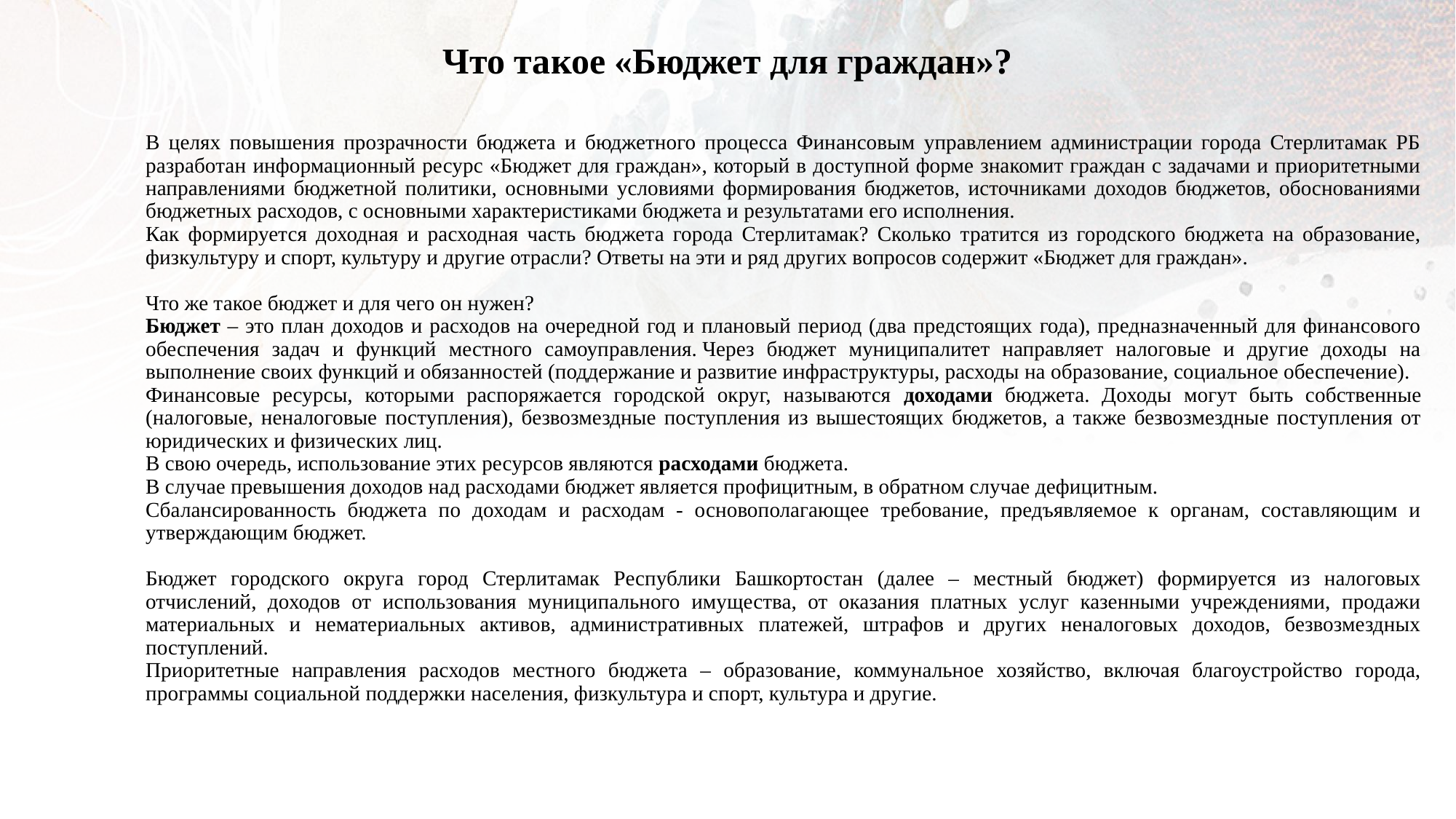

# Что такое «Бюджет для граждан»?
В целях повышения прозрачности бюджета и бюджетного процесса Финансовым управлением администрации города Стерлитамак РБ разработан информационный ресурс «Бюджет для граждан», который в доступной форме знакомит граждан с задачами и приоритетными направлениями бюджетной политики, основными условиями формирования бюджетов, источниками доходов бюджетов, обоснованиями бюджетных расходов, с основными характеристиками бюджета и результатами его исполнения.
Как формируется доходная и расходная часть бюджета города Стерлитамак? Сколько тратится из городского бюджета на образование, физкультуру и спорт, культуру и другие отрасли? Ответы на эти и ряд других вопросов содержит «Бюджет для граждан».

Что же такое бюджет и для чего он нужен?
Бюджет – это план доходов и расходов на очередной год и плановый период (два предстоящих года), предназначенный для финансового обеспечения задач и функций местного самоуправления. Через бюджет муниципалитет направляет налоговые и другие доходы на выполнение своих функций и обязанностей (поддержание и развитие инфраструктуры, расходы на образование, социальное обеспечение).
Финансовые ресурсы, которыми распоряжается городской округ, называются доходами бюджета. Доходы могут быть собственные (налоговые, неналоговые поступления), безвозмездные поступления из вышестоящих бюджетов, а также безвозмездные поступления от юридических и физических лиц.
В свою очередь, использование этих ресурсов являются расходами бюджета.
В случае превышения доходов над расходами бюджет является профицитным, в обратном случае дефицитным.
Сбалансированность бюджета по доходам и расходам - основополагающее требование, предъявляемое к органам, составляющим и утверждающим бюджет.

Бюджет городского округа город Стерлитамак Республики Башкортостан (далее – местный бюджет) формируется из налоговых отчислений, доходов от использования муниципального имущества, от оказания платных услуг казенными учреждениями, продажи материальных и нематериальных активов, административных платежей, штрафов и других неналоговых доходов, безвозмездных поступлений.
Приоритетные направления расходов местного бюджета – образование, коммунальное хозяйство, включая благоустройство города, программы социальной поддержки населения, физкультура и спорт, культура и другие.